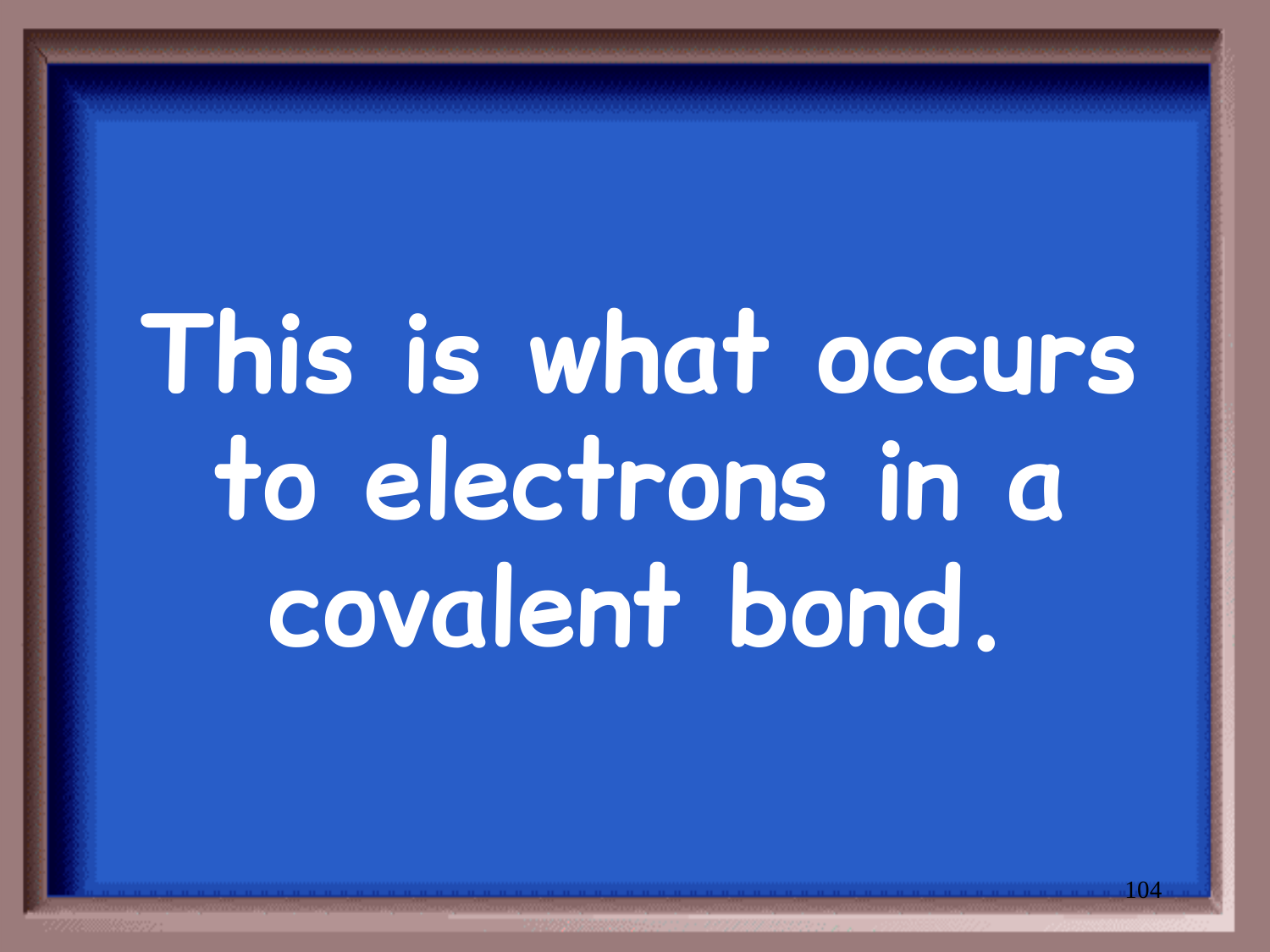

# This is what occurs to electrons in a covalent bond.
104